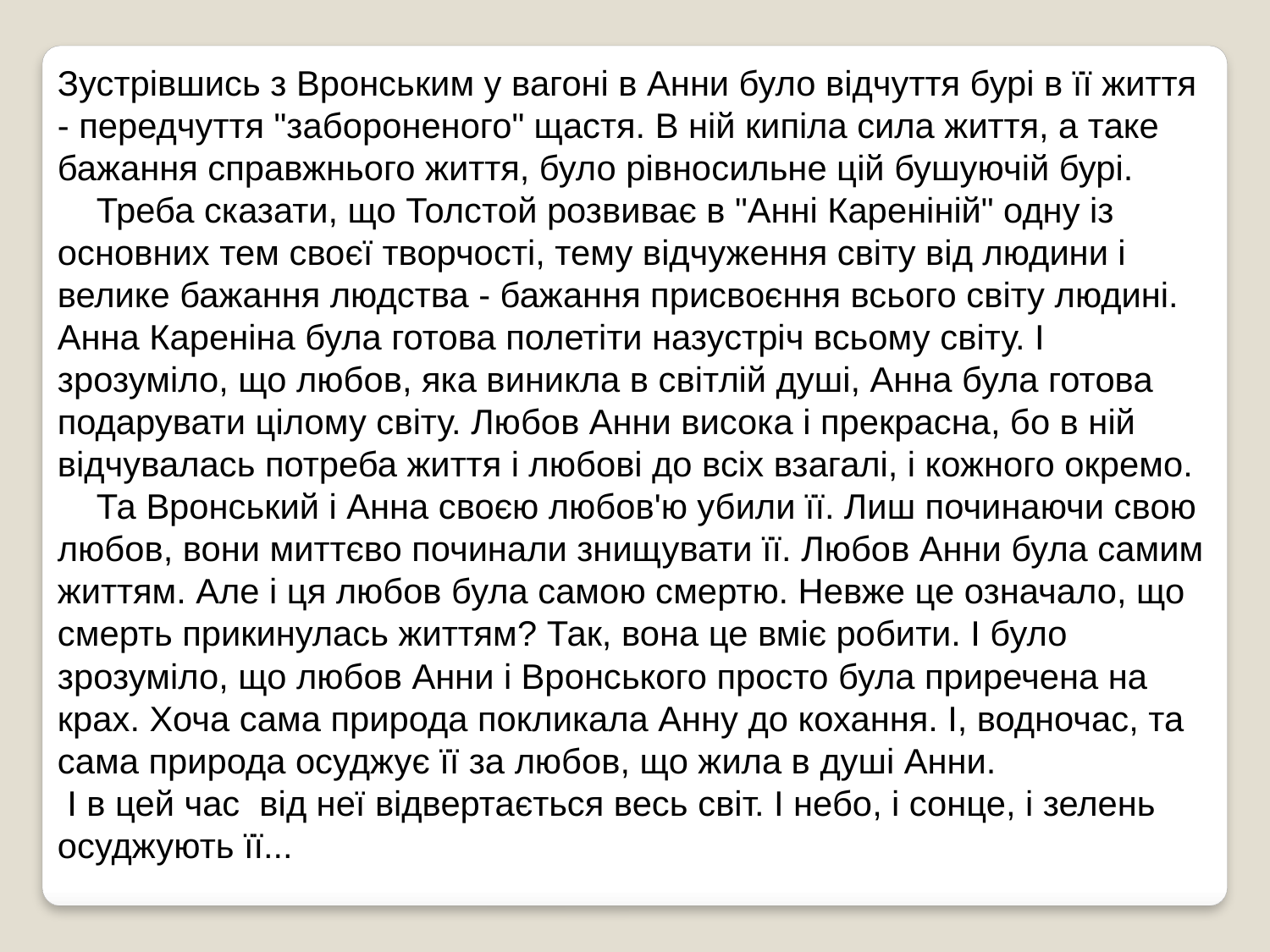

Зустрівшись з Вронським у вагоні в Анни було відчуття бурі в її життя - передчуття "забороненого" щастя. В ній кипіла сила життя, а таке бажання справжнього життя, було рівносильне цій бушуючій бурі.
    Треба сказати, що Толстой розвиває в "Анні Кареніній" одну із основних тем своєї творчості, тему відчуження світу від людини і велике бажання людства - бажання присвоєння всього світу людині. Анна Кареніна була готова полетіти назустріч всьому світу. І зрозуміло, що любов, яка виникла в світлій душі, Анна була готова подарувати цілому світу. Любов Анни висока і прекрасна, бо в ній відчувалась потреба життя і любові до всіх взагалі, і кожного окремо.
    Та Вронський і Анна своєю любов'ю убили її. Лиш починаючи свою любов, вони миттєво починали знищувати її. Любов Анни була самим життям. Але і ця любов була самою смертю. Невже це означало, що смерть прикинулась життям? Так, вона це вміє робити. І було зрозуміло, що любов Анни і Вронського просто була приречена на крах. Хоча сама природа покликала Анну до кохання. І, водночас, та сама природа осуджує її за любов, що жила в душі Анни.
 І в цей час  від неї відвертається весь світ. І небо, і сонце, і зелень осуджують її...